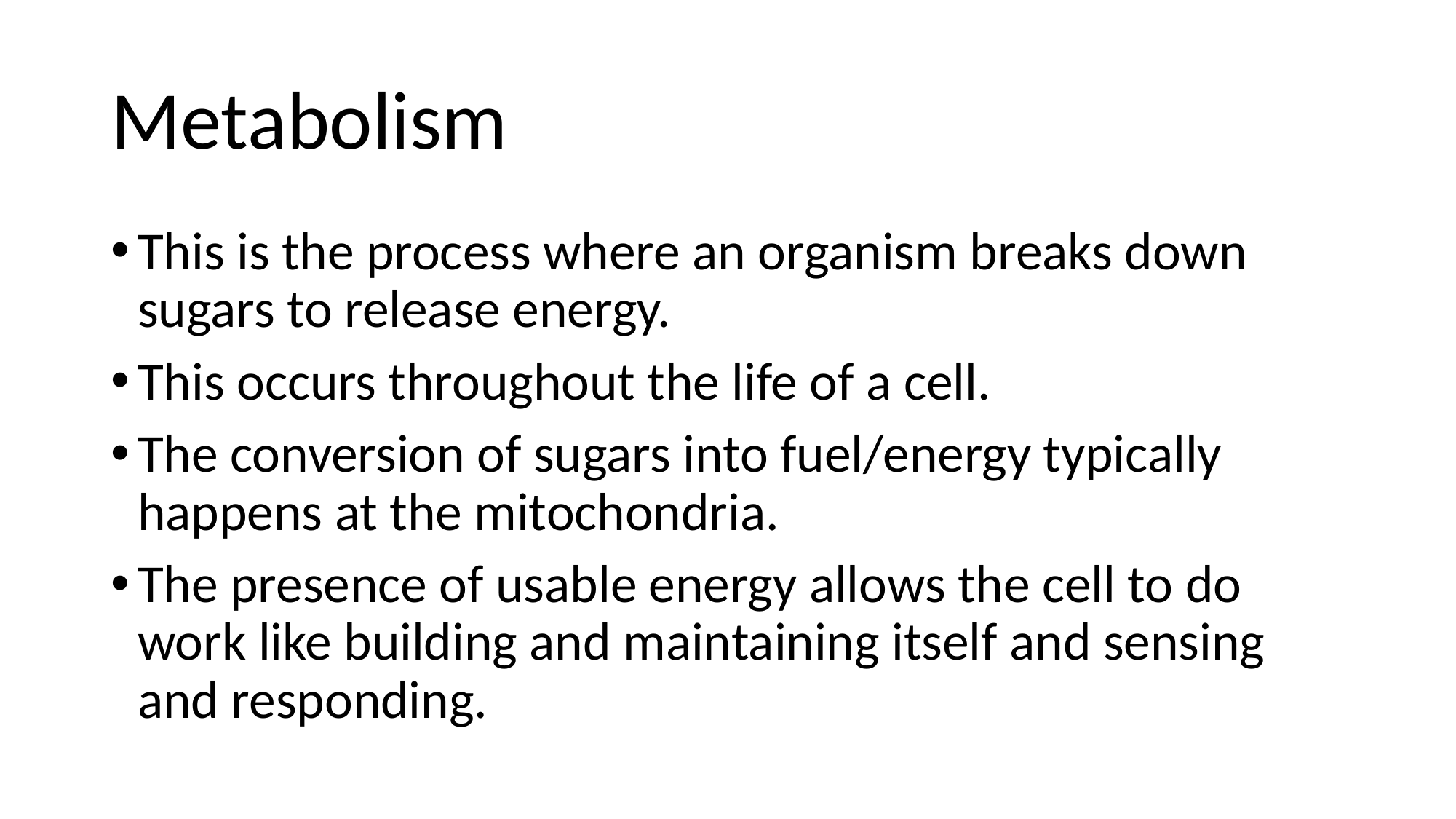

# Metabolism
This is the process where an organism breaks down sugars to release energy.
This occurs throughout the life of a cell.
The conversion of sugars into fuel/energy typically happens at the mitochondria.
The presence of usable energy allows the cell to do work like building and maintaining itself and sensing and responding.